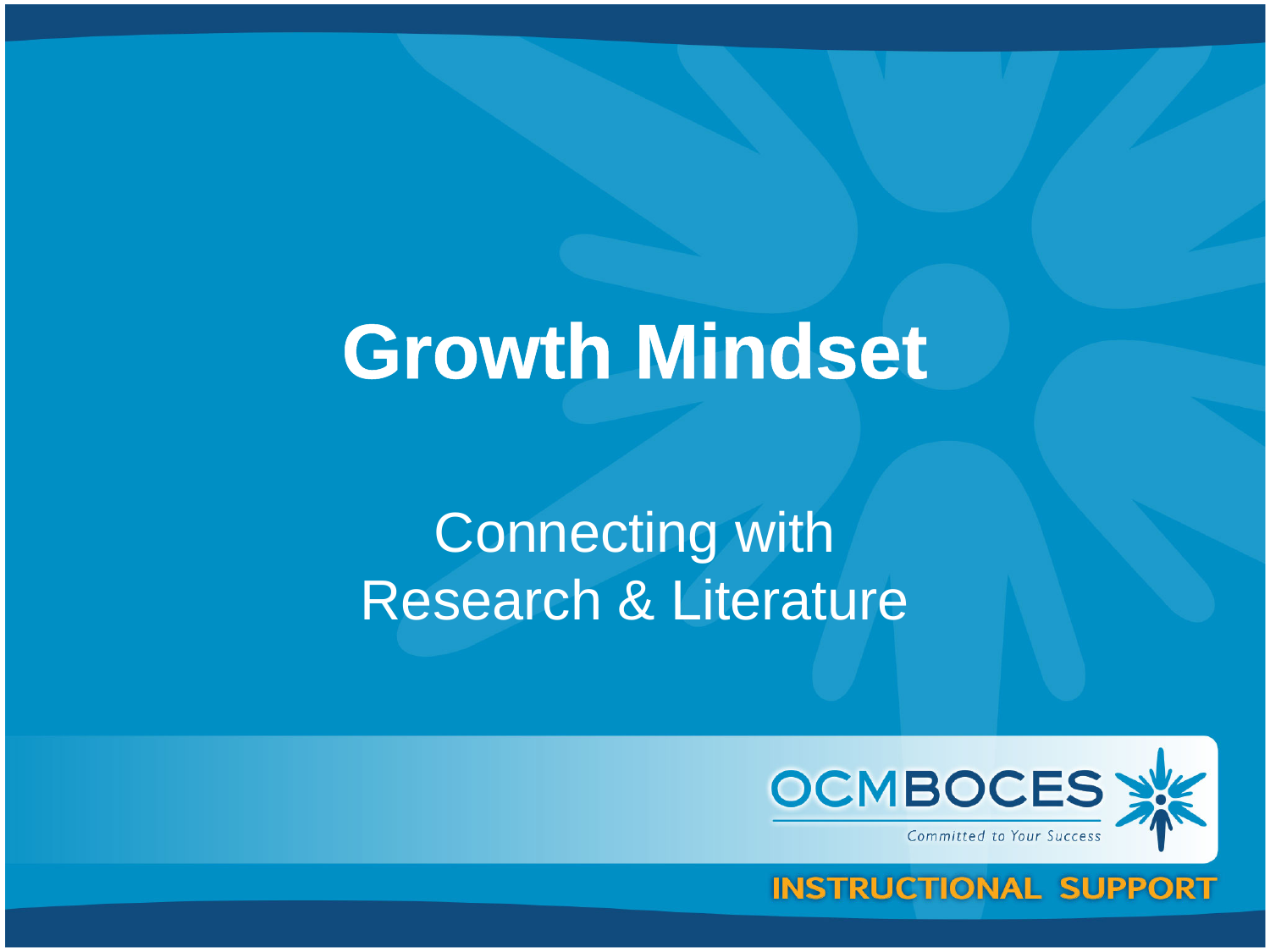

# Growth Mindset
Connecting with
Research & Literature